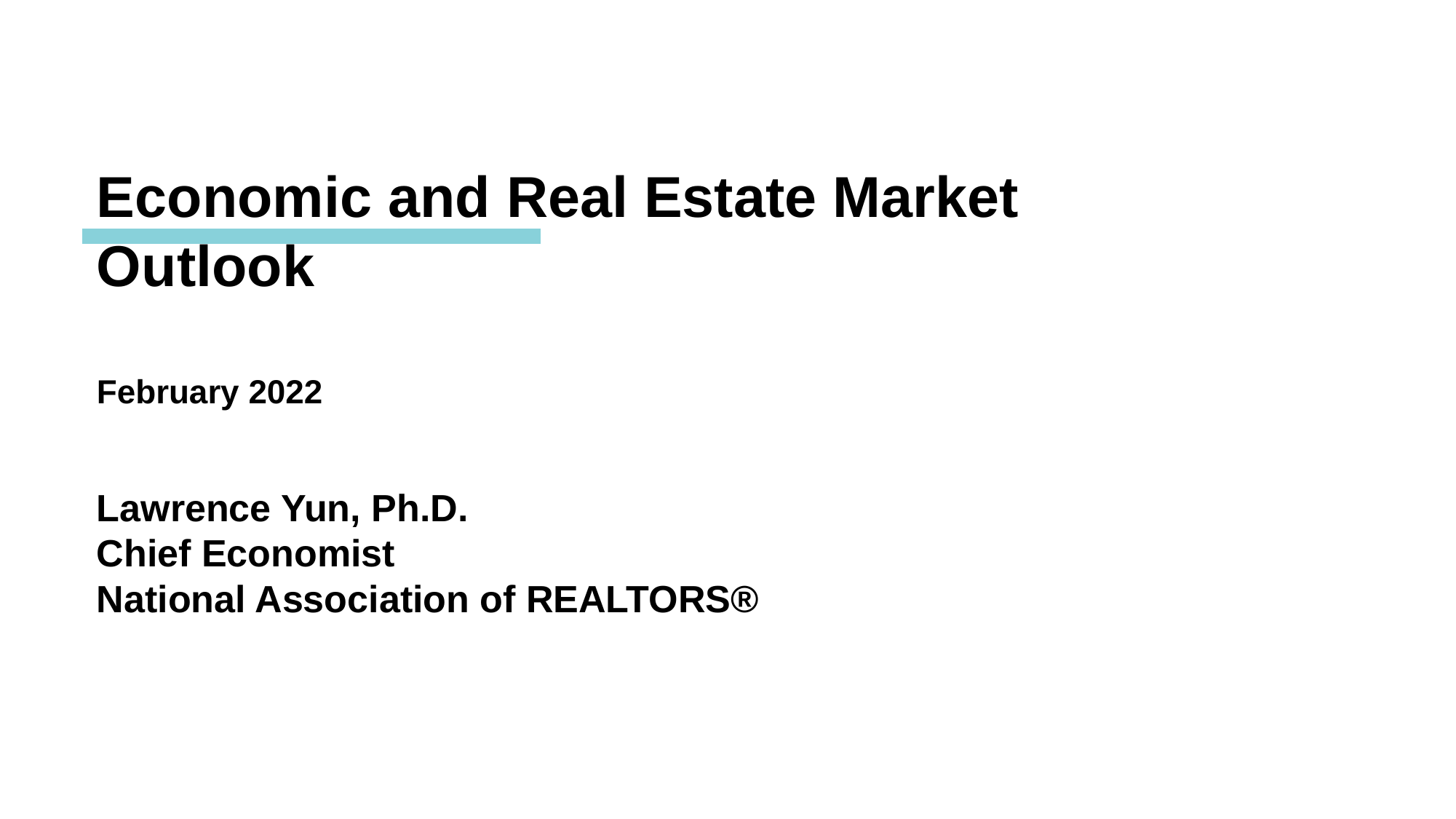

Economic and Real Estate Market Outlook

February 2022

Lawrence Yun, Ph.D.
Chief Economist
National Association of REALTORS®